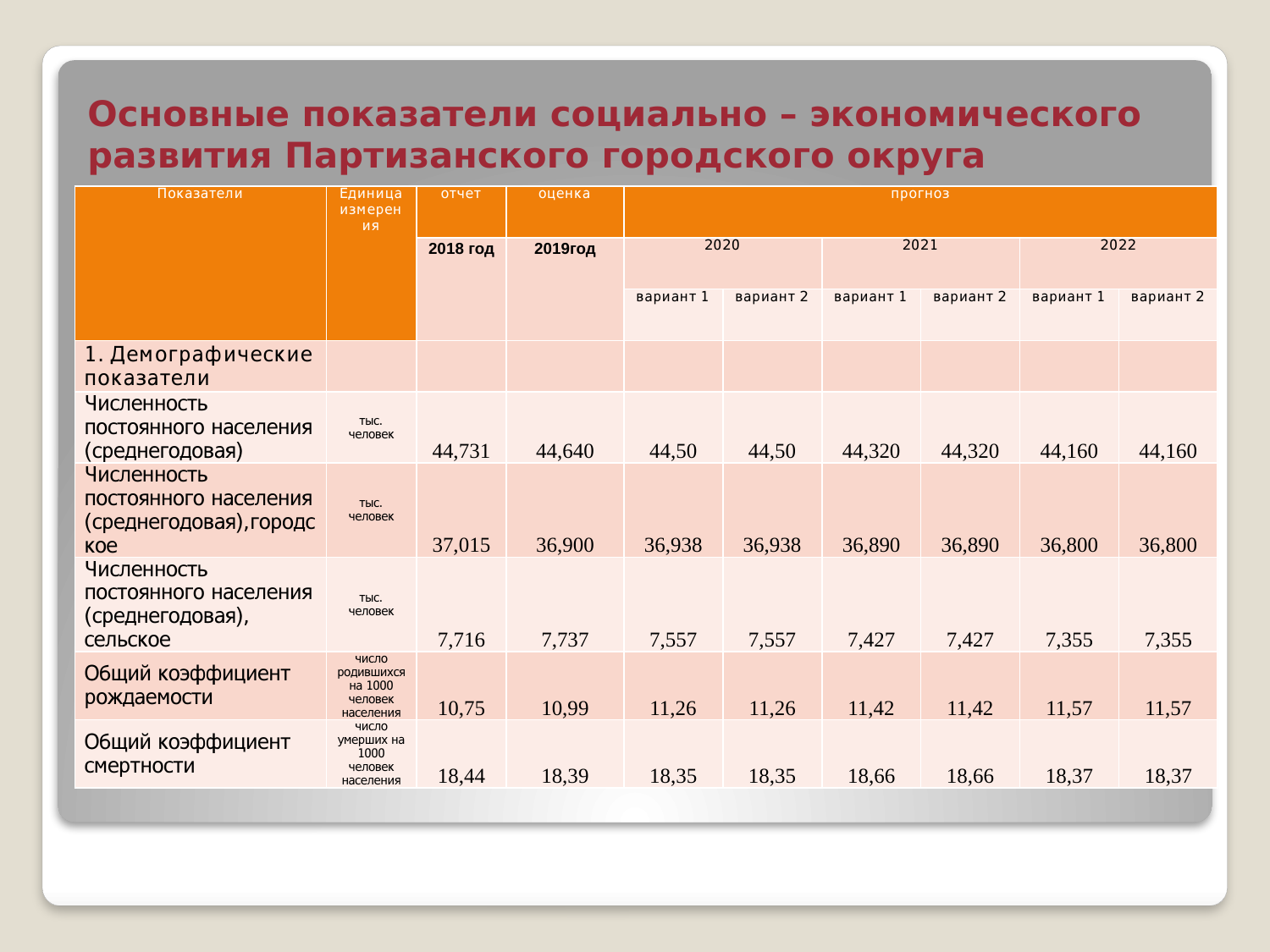

Основные показатели социально – экономического развития Партизанского городского округа
| Показатели | Единица измерения | отчет | оценка | прогноз |  |  |  |  |  |
| --- | --- | --- | --- | --- | --- | --- | --- | --- | --- |
|  |  | 2018 год | 2019год | 2020 |  | 2021 |  | 2022 |  |
|  |  |  |  | вариант 1 | вариант 2 | вариант 1 | вариант 2 | вариант 1 | вариант 2 |
| 1. Демографические показатели |  |  |  |  |  |  |  |  |  |
| Численность постоянного населения (среднегодовая) | тыс. человек | 44,731 | 44,640 | 44,50 | 44,50 | 44,320 | 44,320 | 44,160 | 44,160 |
| Численность постоянного населения (среднегодовая),городское | тыс. человек | 37,015 | 36,900 | 36,938 | 36,938 | 36,890 | 36,890 | 36,800 | 36,800 |
| Численность постоянного населения (среднегодовая), сельское | тыс. человек | 7,716 | 7,737 | 7,557 | 7,557 | 7,427 | 7,427 | 7,355 | 7,355 |
| Общий коэффициент рождаемости | число родившихся на 1000 человек населения | 10,75 | 10,99 | 11,26 | 11,26 | 11,42 | 11,42 | 11,57 | 11,57 |
| Общий коэффициент смертности | число умерших на 1000 человек населения | 18,44 | 18,39 | 18,35 | 18,35 | 18,66 | 18,66 | 18,37 | 18,37 |